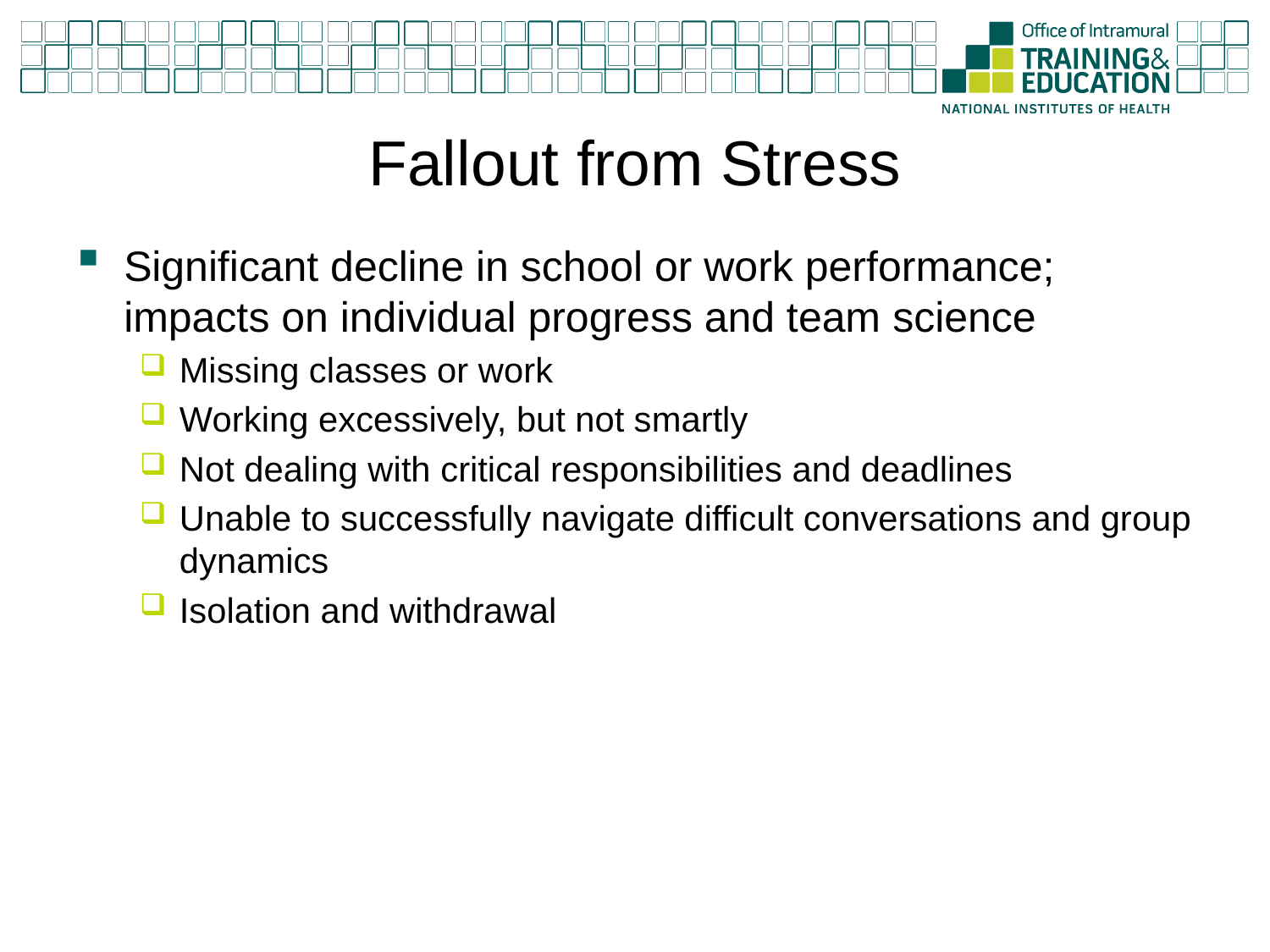

# Fallout from Stress
Significant decline in school or work performance; impacts on individual progress and team science
Missing classes or work
Working excessively, but not smartly
Not dealing with critical responsibilities and deadlines
Unable to successfully navigate difficult conversations and group dynamics
Isolation and withdrawal